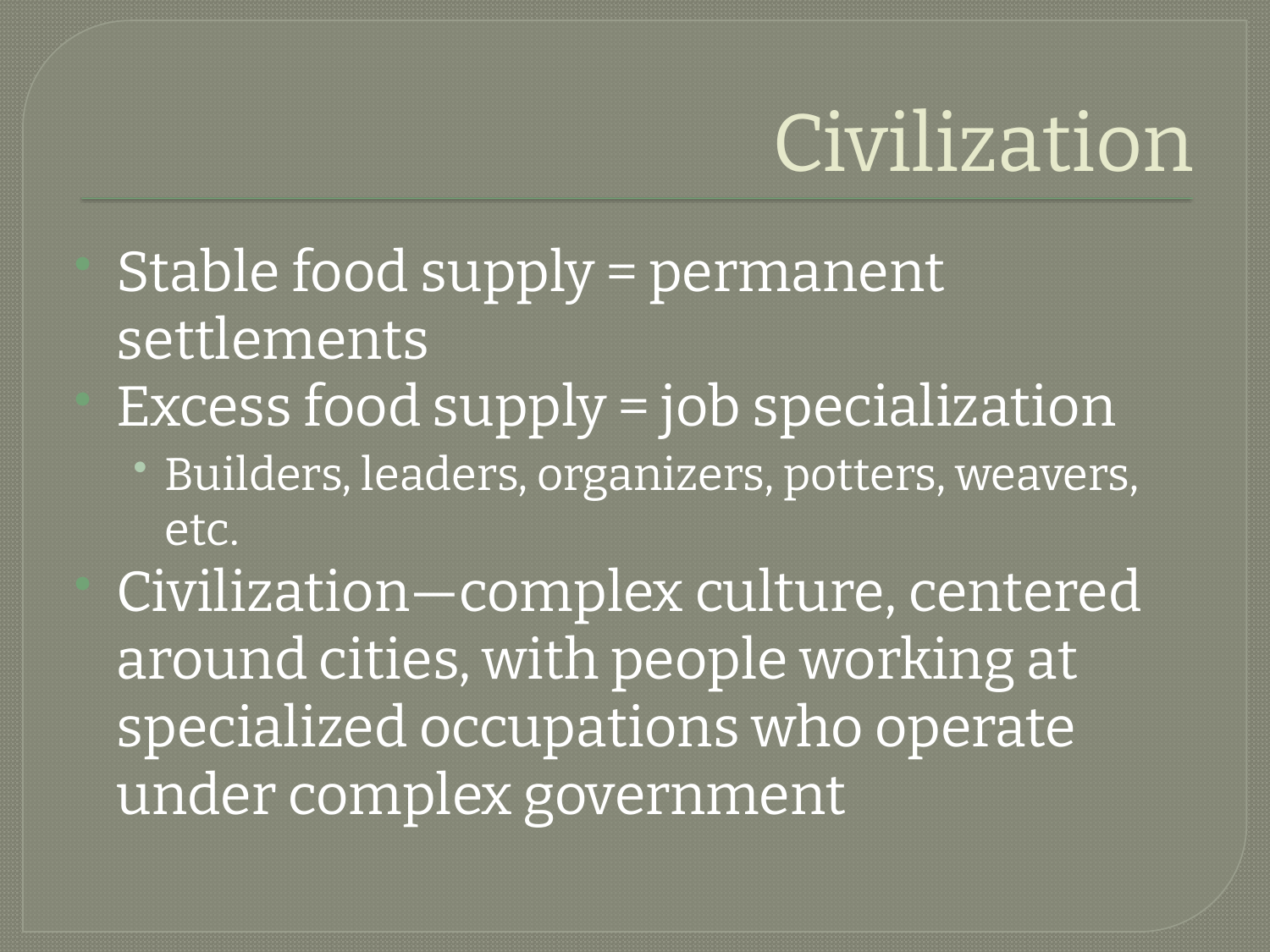

# Civilization
Stable food supply = permanent settlements
Excess food supply = job specialization
Builders, leaders, organizers, potters, weavers, etc.
Civilization—complex culture, centered around cities, with people working at specialized occupations who operate under complex government